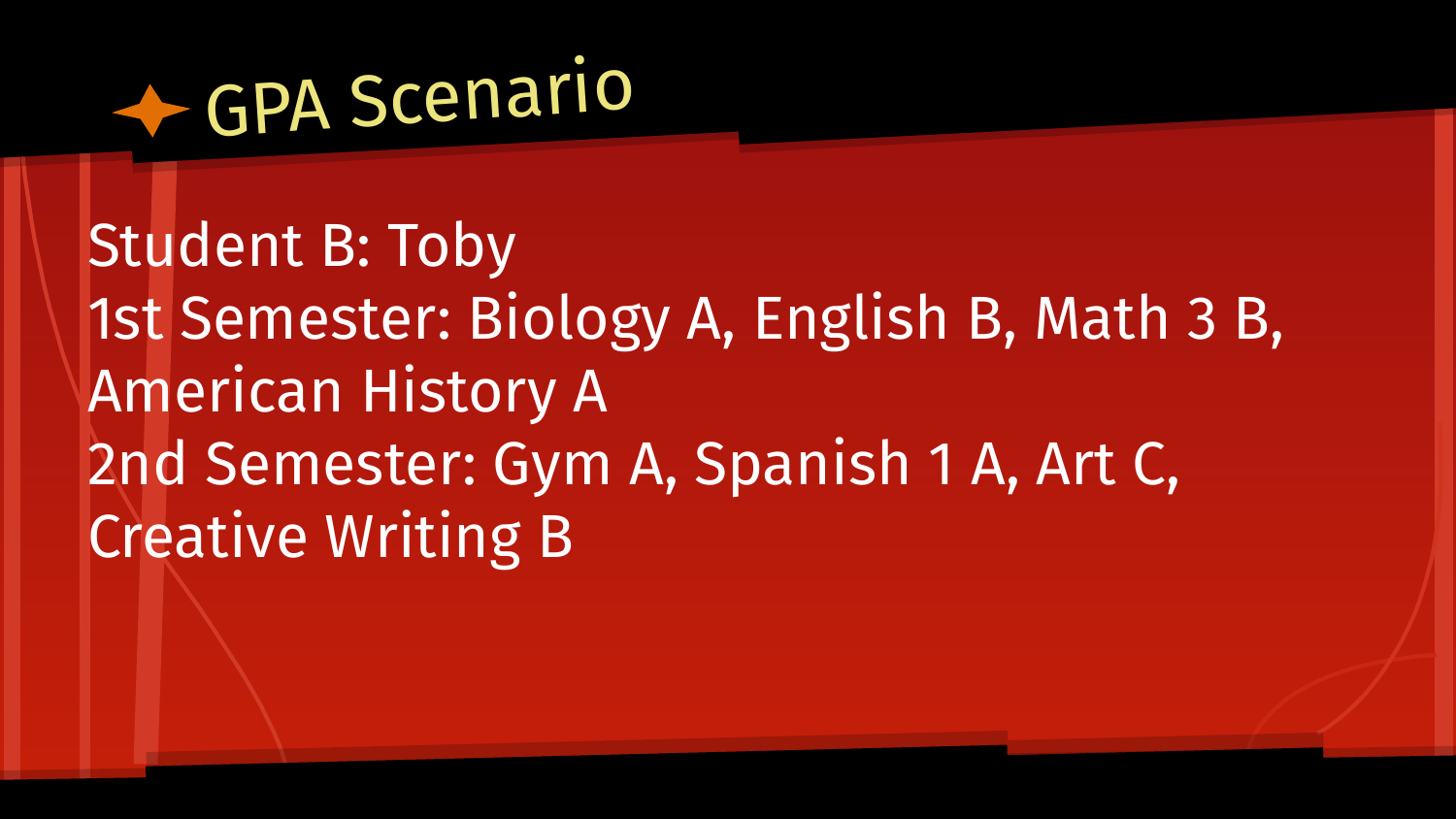

# GPA Scenario
Student B: Toby
1st Semester: Biology A, English B, Math 3 B, American History A
2nd Semester: Gym A, Spanish 1 A, Art C, Creative Writing B